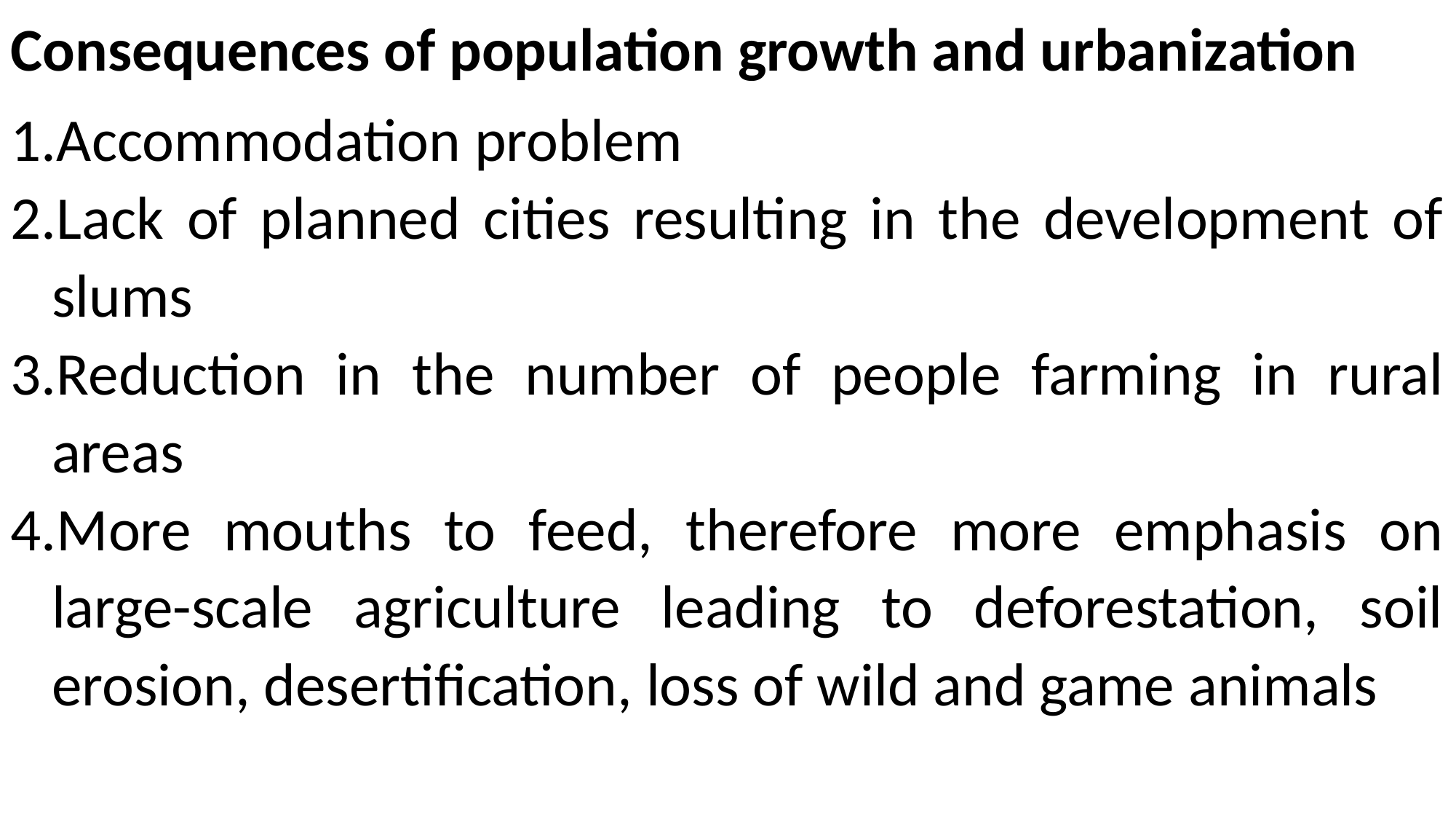

Consequences of population growth and urbanization
Accommodation problem
Lack of planned cities resulting in the development of slums
Reduction in the number of people farming in rural areas
More mouths to feed, therefore more emphasis on large-scale agriculture leading to deforestation, soil erosion, desertification, loss of wild and game animals